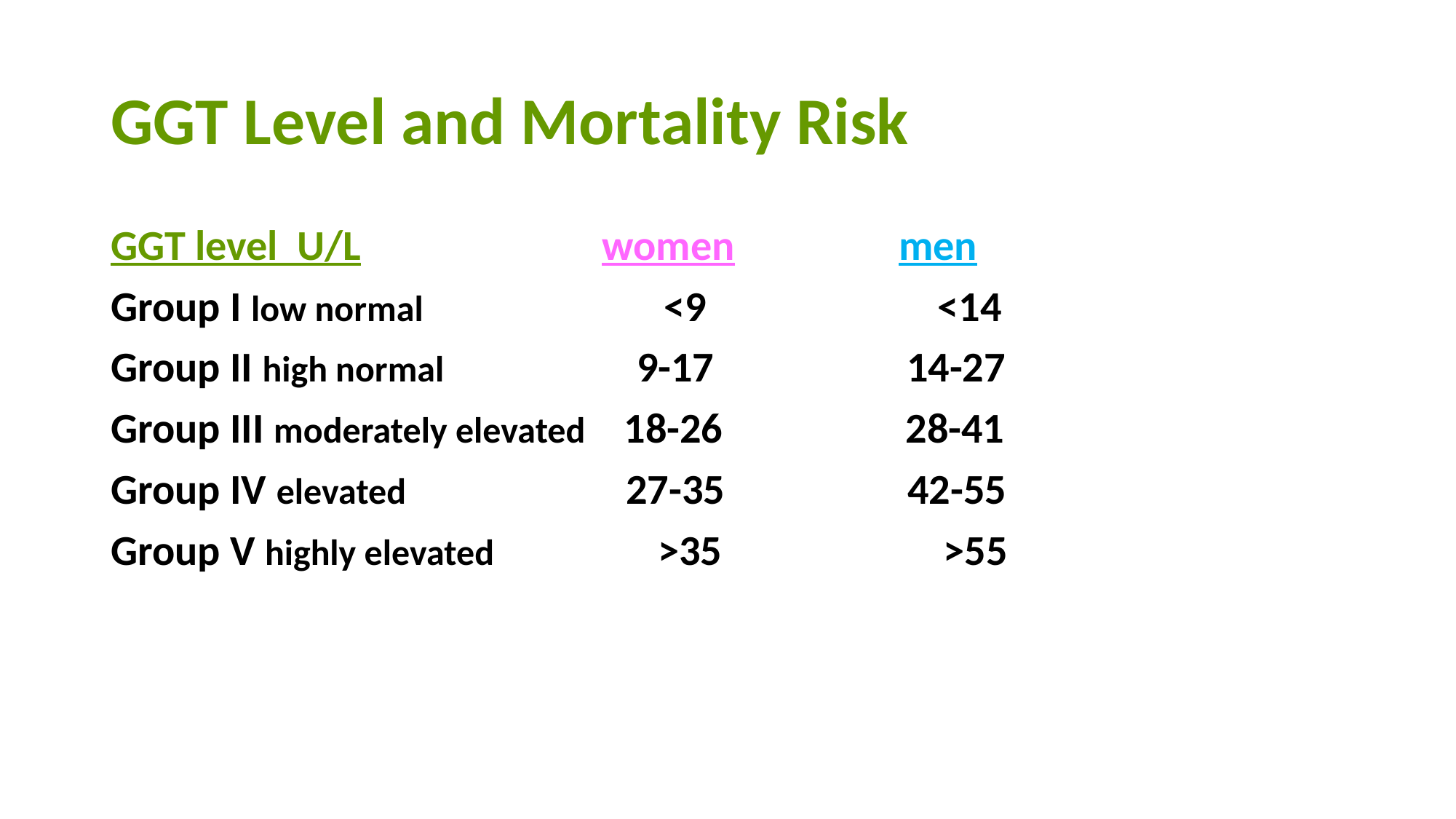

# GGT Level and Mortality Risk
GGT level  U/L                         women                 men
Group I low normal                         <9                        <14
Group II high normal                    9-17                    14-27
Group III moderately elevated    18-26                   28-41
Group IV elevated                       27-35                   42-55
Group V highly elevated                 >35                       >55